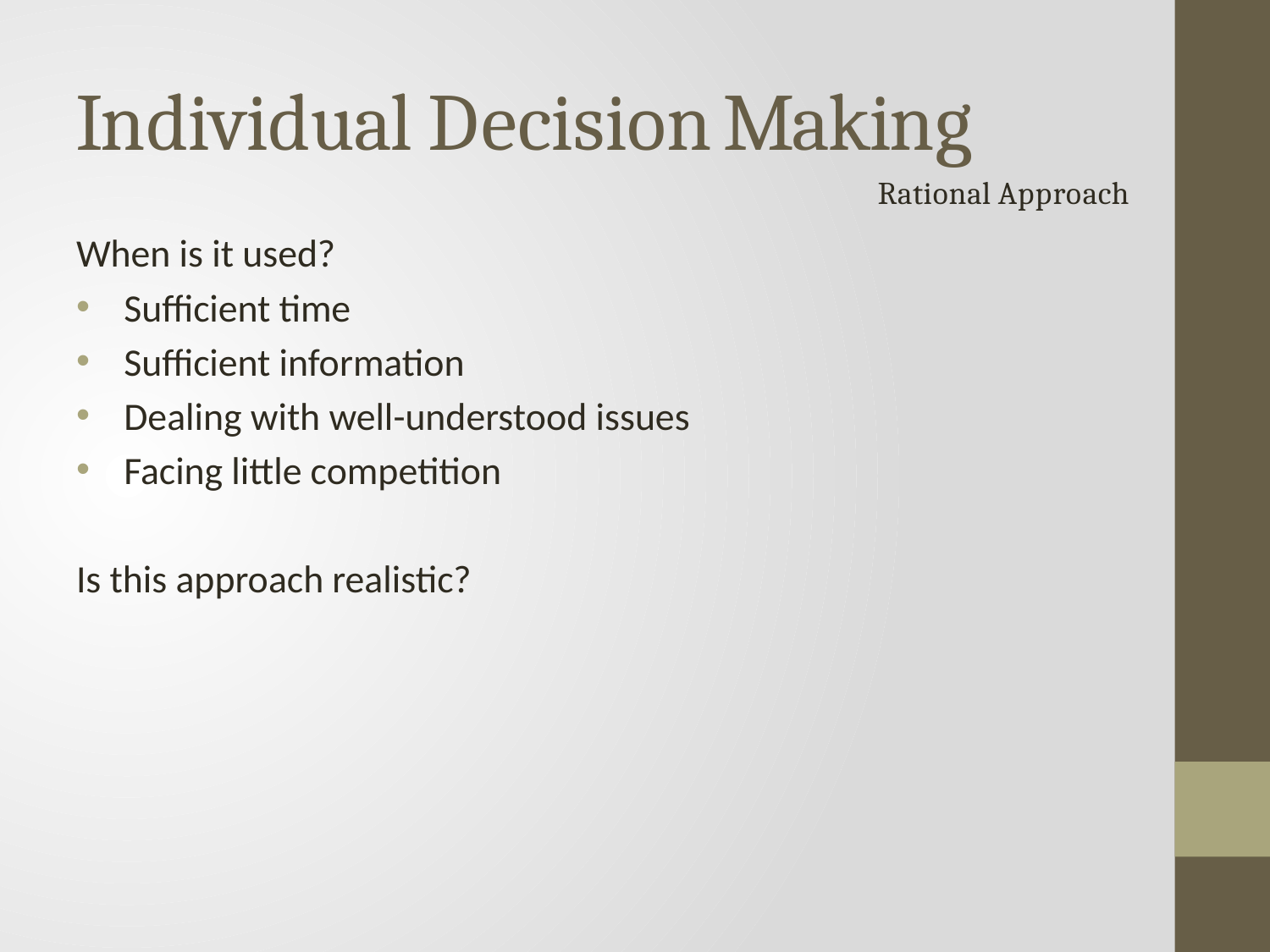

# Individual Decision Making
Rational Approach
When is it used?
Sufficient time
Sufficient information
Dealing with well-understood issues
Facing little competition

Is this approach realistic?